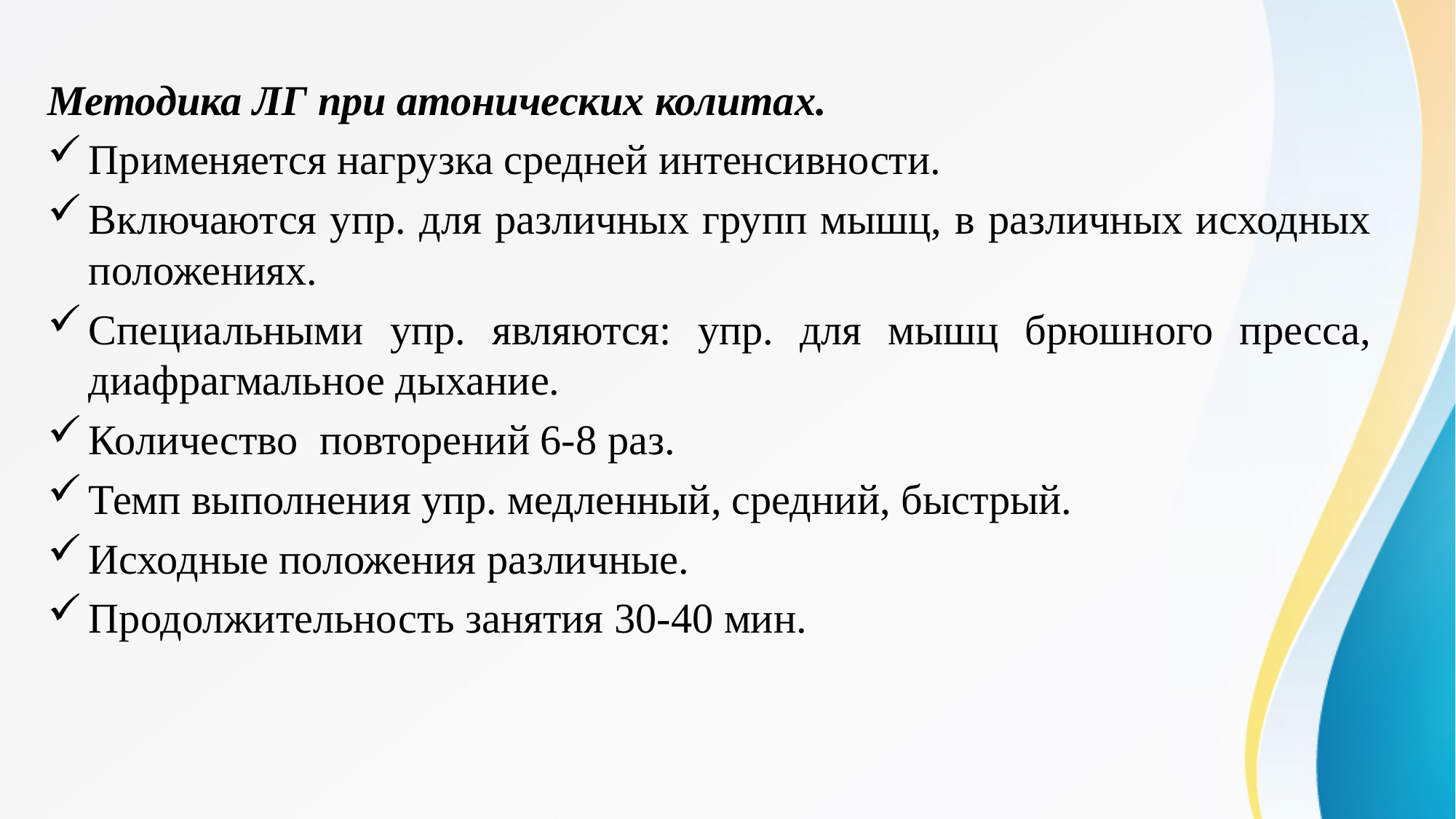

Методика ЛГ при атонических колитах.
Применяется нагрузка средней интенсивности.
Включаются упр. для различных групп мышц, в различных исходных положениях.
Специальными упр. являются: упр. для мышц брюшного пресса, диафрагмальное дыхание.
Количество  повторений 6-8 раз.
Темп выполнения упр. медленный, средний, быстрый.
Исходные положения различные.
Продолжительность занятия 30-40 мин.